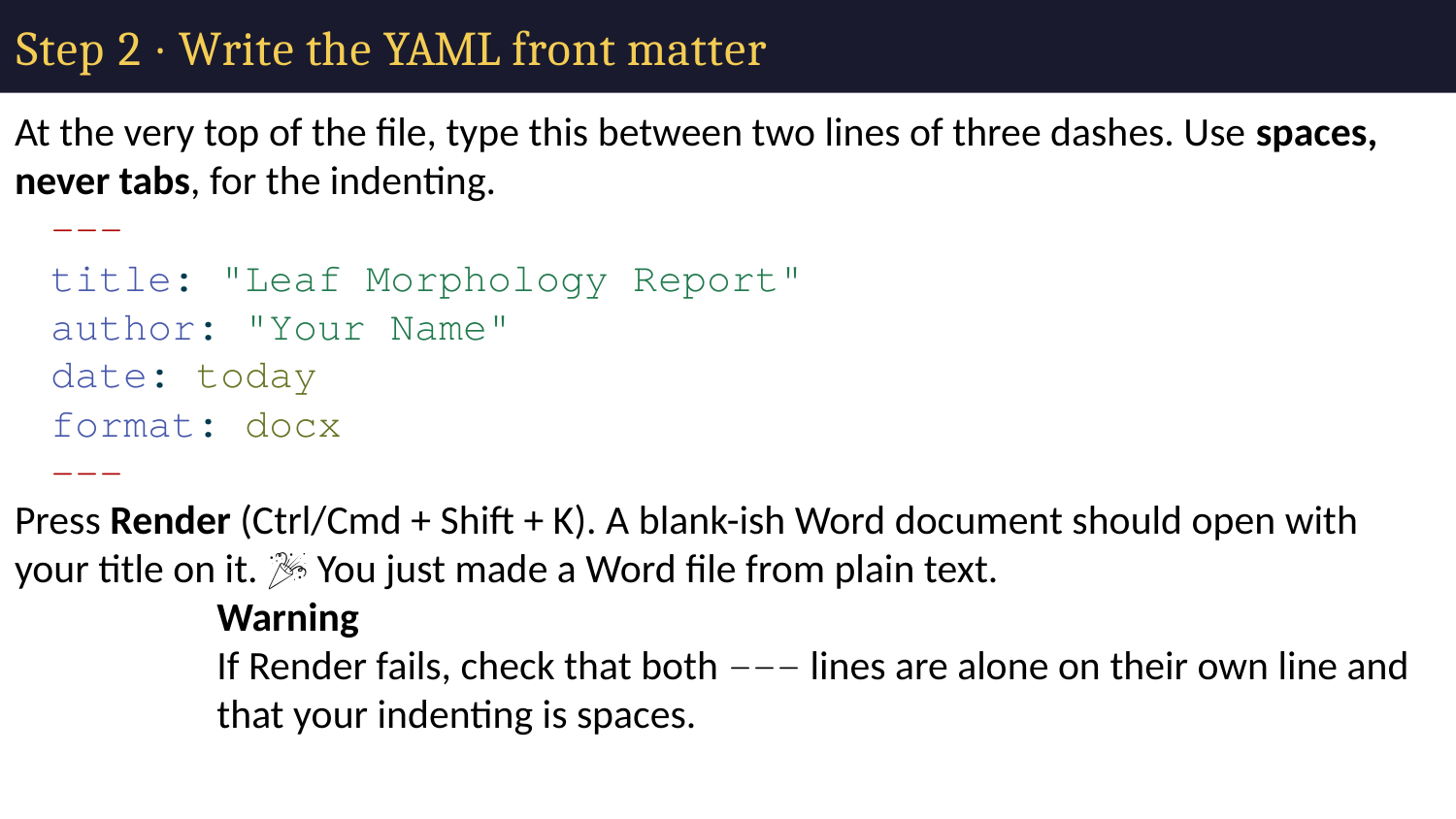

# Step 2 · Write the YAML front matter
At the very top of the file, type this between two lines of three dashes. Use spaces, never tabs, for the indenting.
---
title: "Leaf Morphology Report"
author: "Your Name"
date: today
format: docx
---
Press Render (Ctrl/Cmd + Shift + K). A blank-ish Word document should open with your title on it. 🎉 You just made a Word file from plain text.
Warning
If Render fails, check that both --- lines are alone on their own line and that your indenting is spaces.